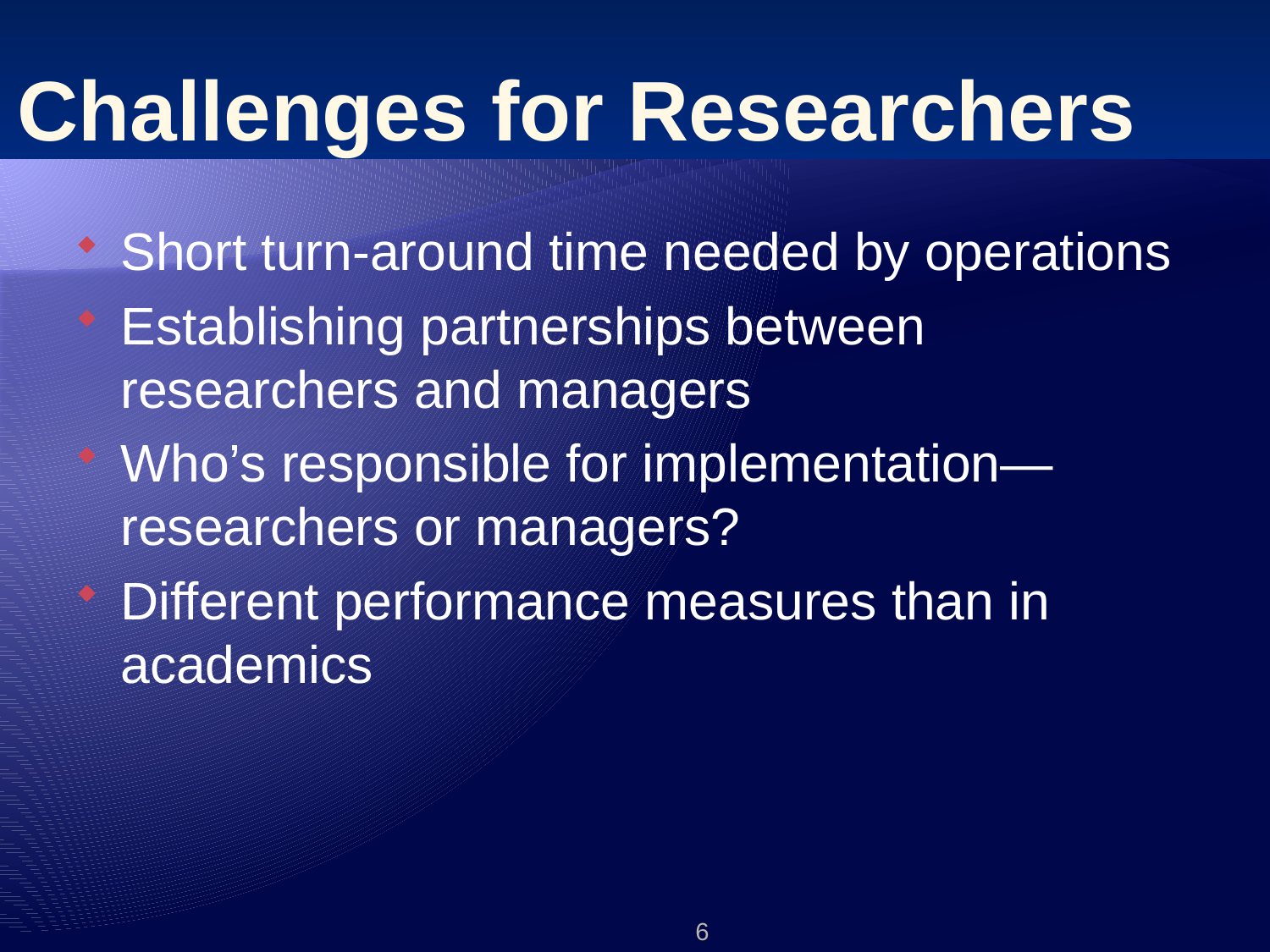

# Challenges for Researchers
Short turn-around time needed by operations
Establishing partnerships between researchers and managers
Who’s responsible for implementation—researchers or managers?
Different performance measures than in academics
6